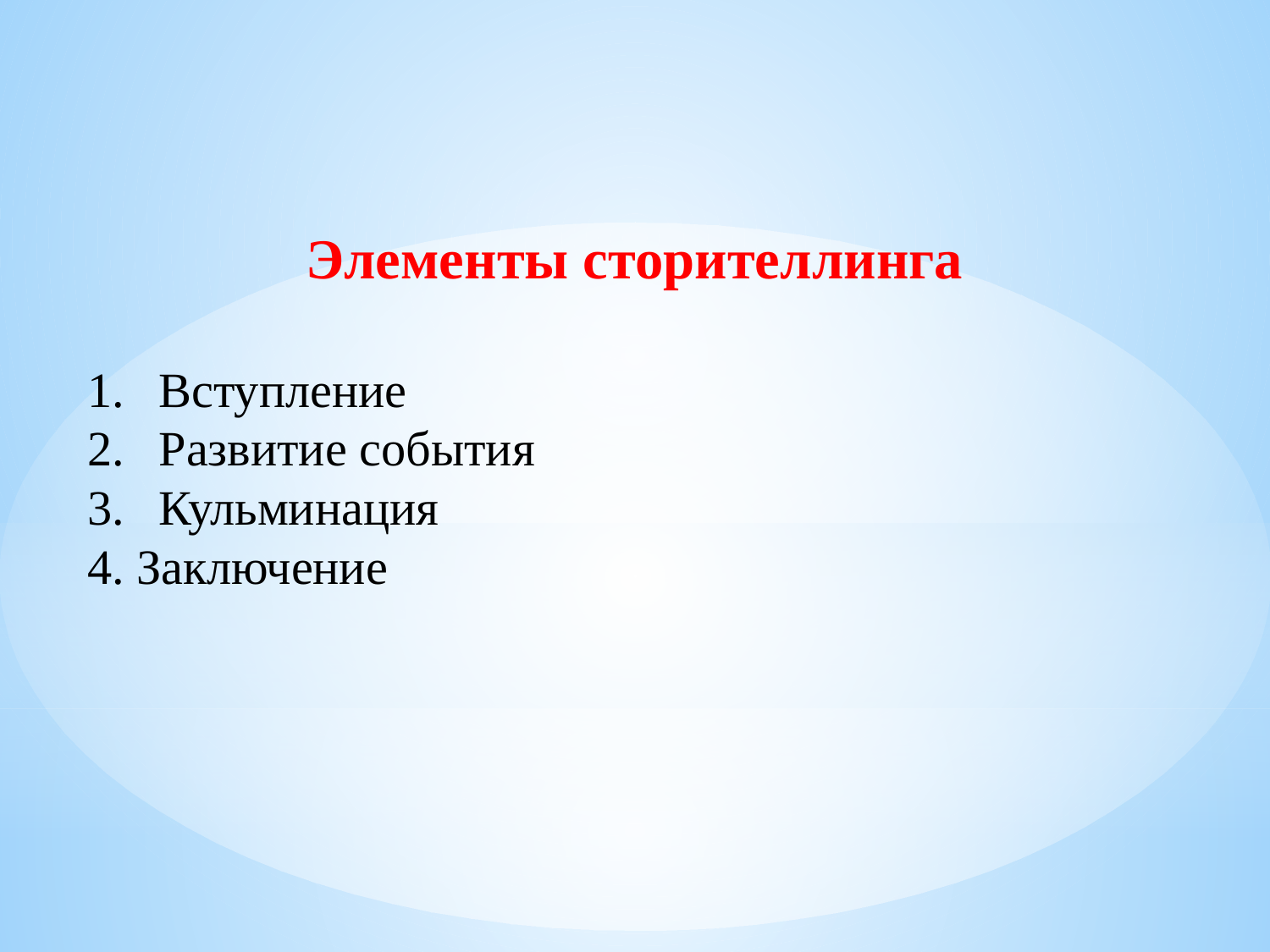

Элементы сторителлинга

Вступление
Развитие события
Кульминация
4. Заключение